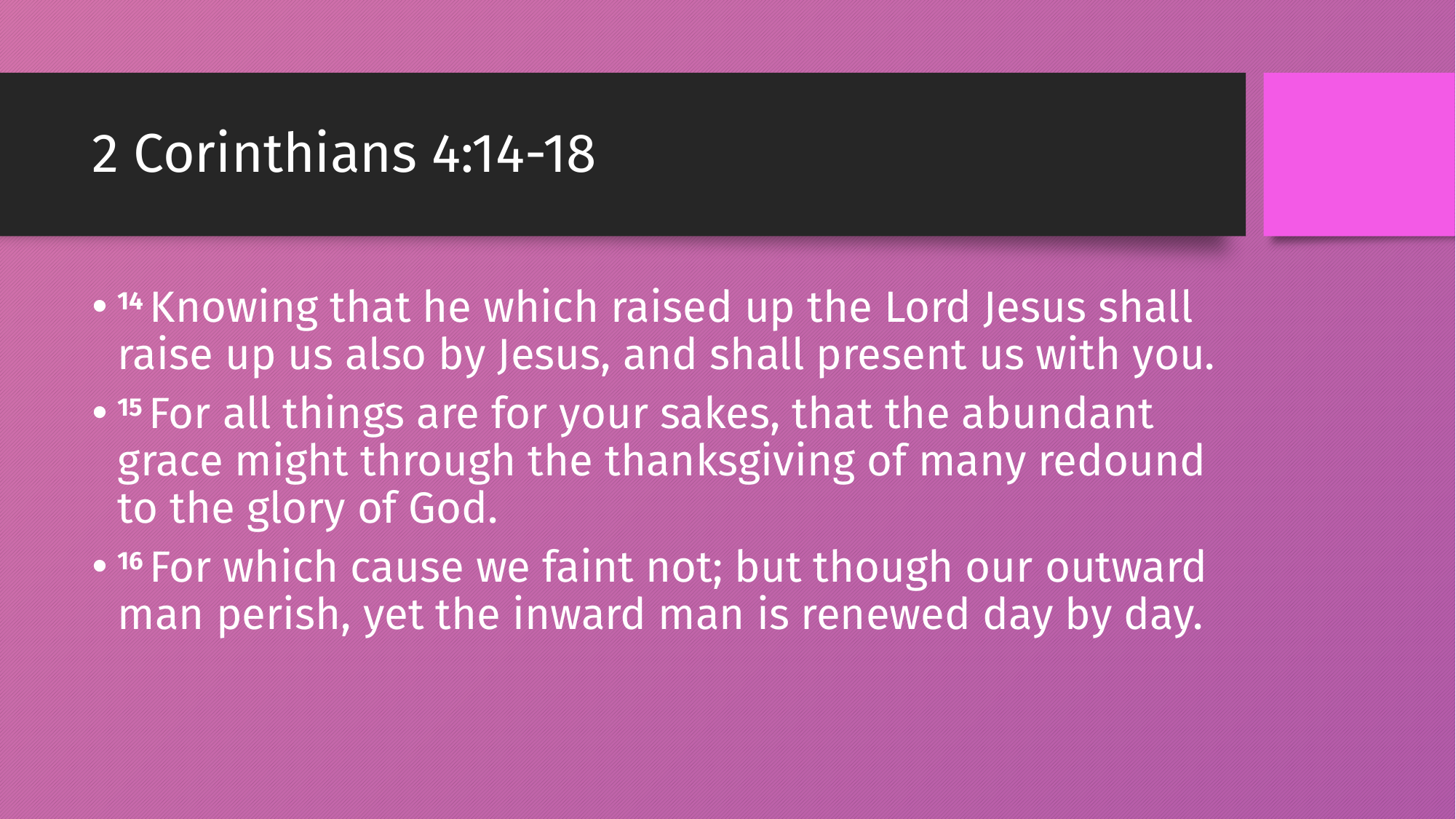

# 2 Corinthians 4:14-18
14 Knowing that he which raised up the Lord Jesus shall raise up us also by Jesus, and shall present us with you.
15 For all things are for your sakes, that the abundant grace might through the thanksgiving of many redound to the glory of God.
16 For which cause we faint not; but though our outward man perish, yet the inward man is renewed day by day.